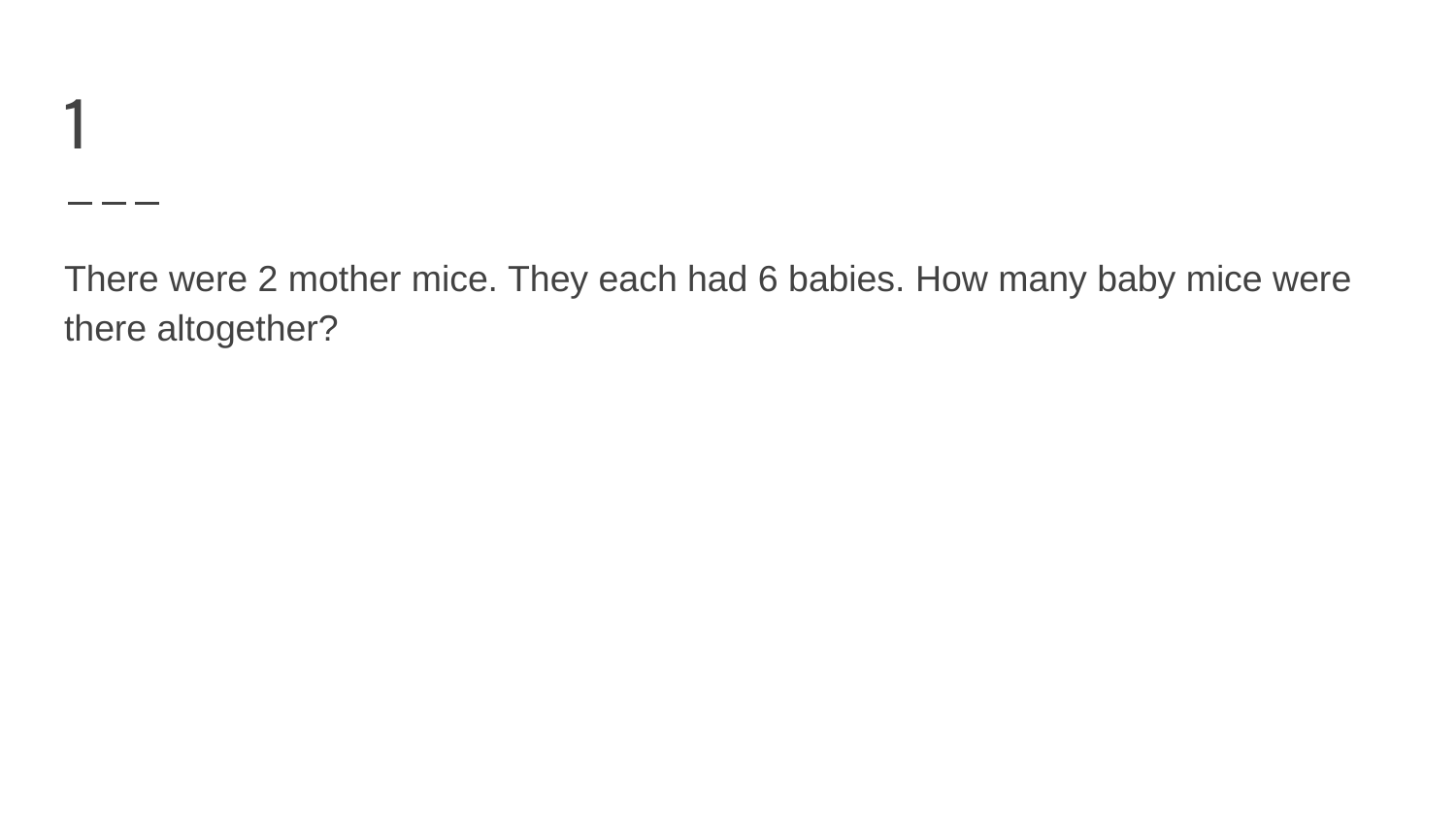

# 1
There were 2 mother mice. They each had 6 babies. How many baby mice were there altogether?